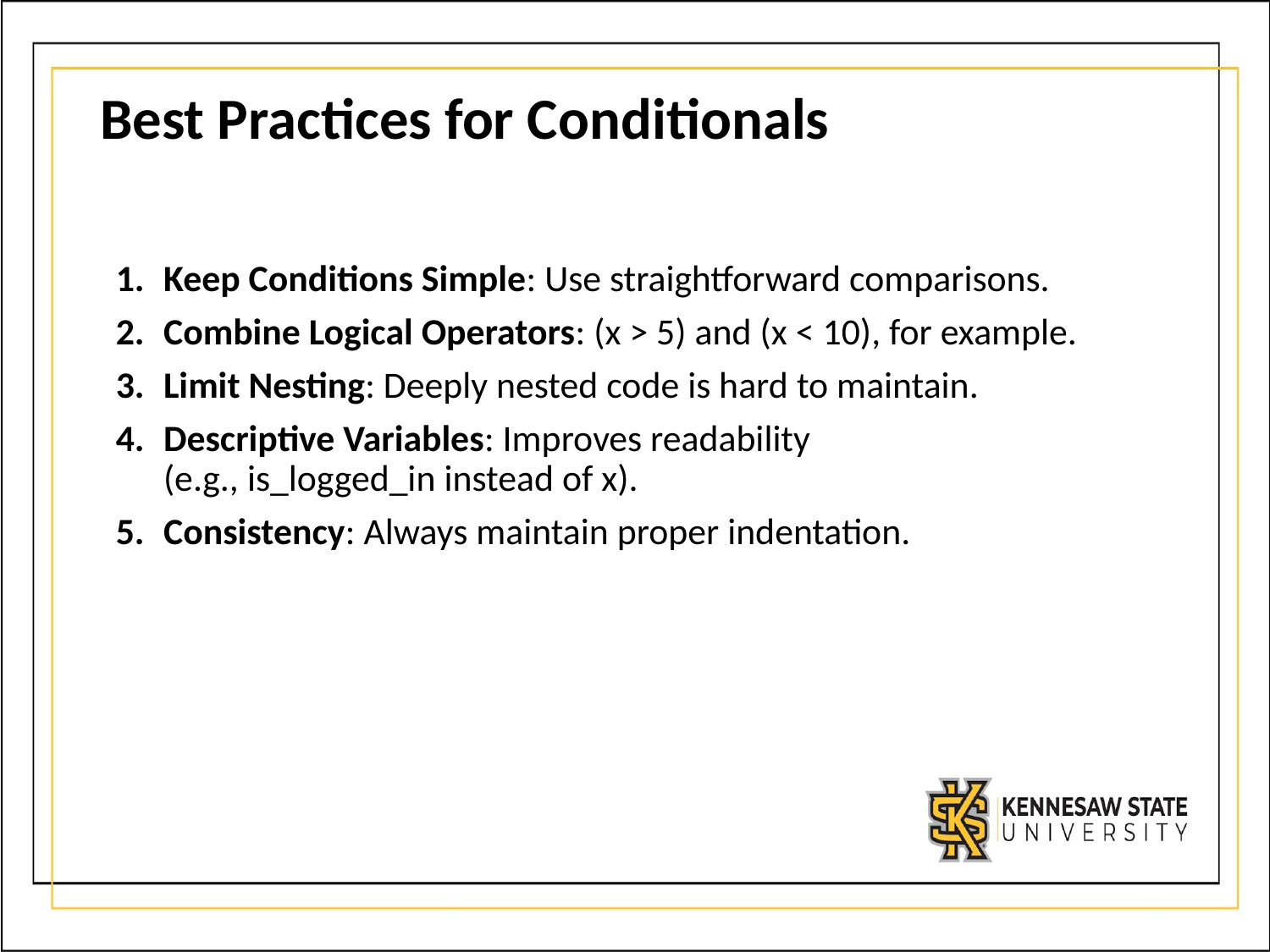

# Best Practices for Conditionals
Keep Conditions Simple: Use straightforward comparisons.
Combine Logical Operators: (x > 5) and (x < 10), for example.
Limit Nesting: Deeply nested code is hard to maintain.
Descriptive Variables: Improves readability (e.g., is_logged_in instead of x).
Consistency: Always maintain proper indentation.